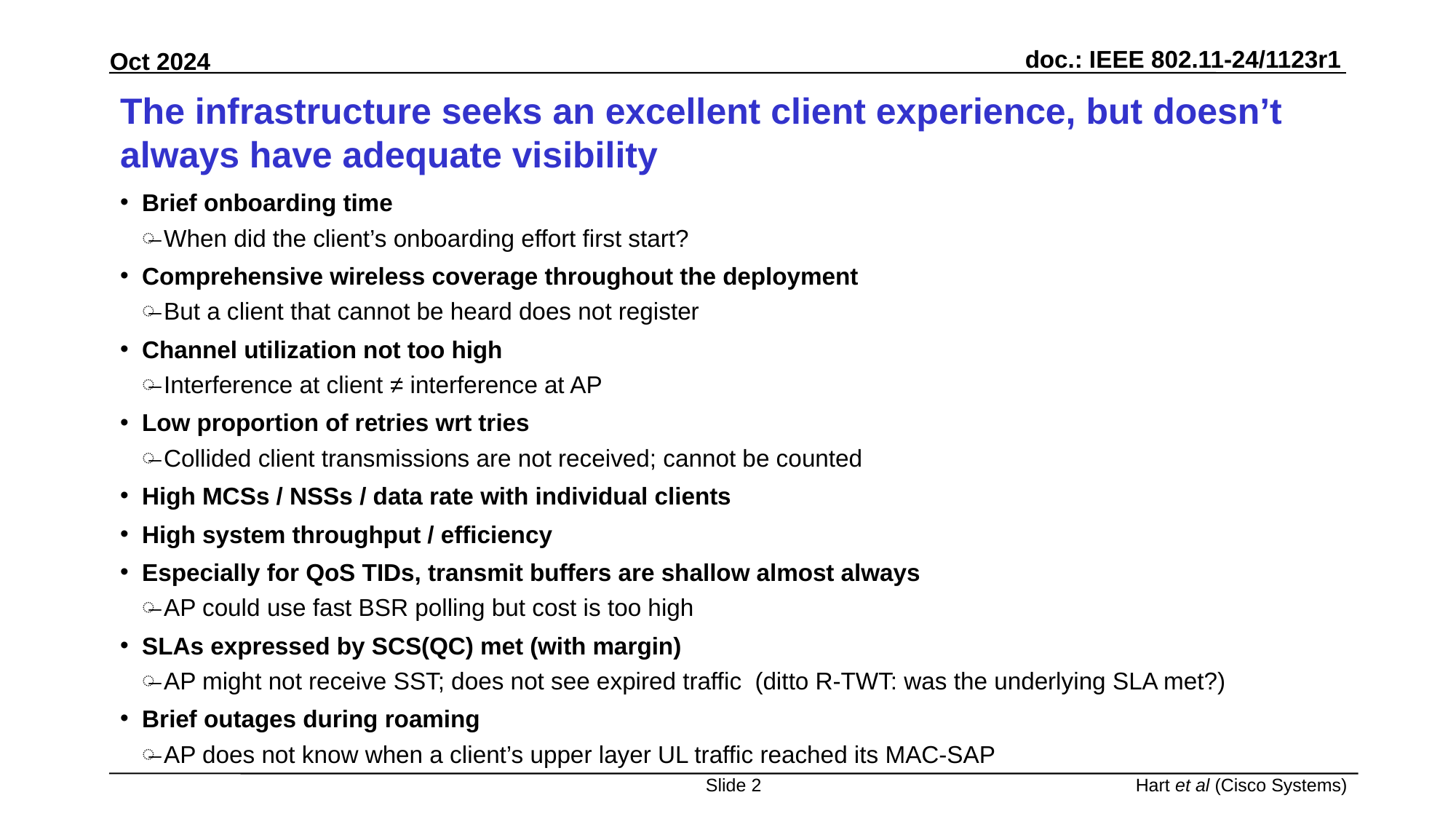

# The infrastructure seeks an excellent client experience, but doesn’t always have adequate visibility
Brief onboarding time
When did the client’s onboarding effort first start?
Comprehensive wireless coverage throughout the deployment
But a client that cannot be heard does not register
Channel utilization not too high
Interference at client ≠ interference at AP
Low proportion of retries wrt tries
Collided client transmissions are not received; cannot be counted
High MCSs / NSSs / data rate with individual clients
High system throughput / efficiency
Especially for QoS TIDs, transmit buffers are shallow almost always
AP could use fast BSR polling but cost is too high
SLAs expressed by SCS(QC) met (with margin)
AP might not receive SST; does not see expired traffic  (ditto R-TWT: was the underlying SLA met?)
Brief outages during roaming
AP does not know when a client’s upper layer UL traffic reached its MAC-SAP

Slide 2
Hart et al (Cisco Systems)